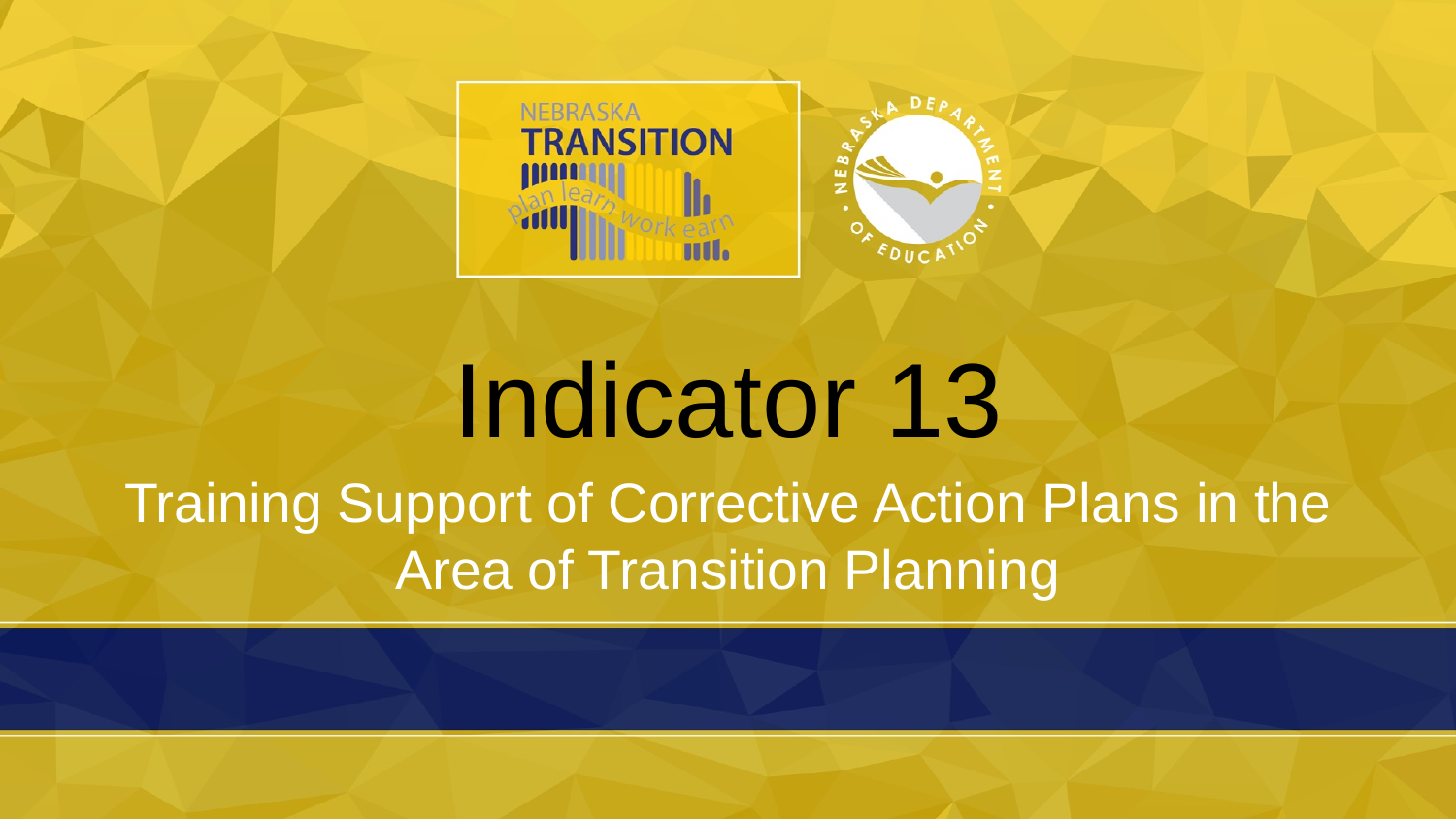

# Indicator 13
Training Support of Corrective Action Plans in the Area of Transition Planning